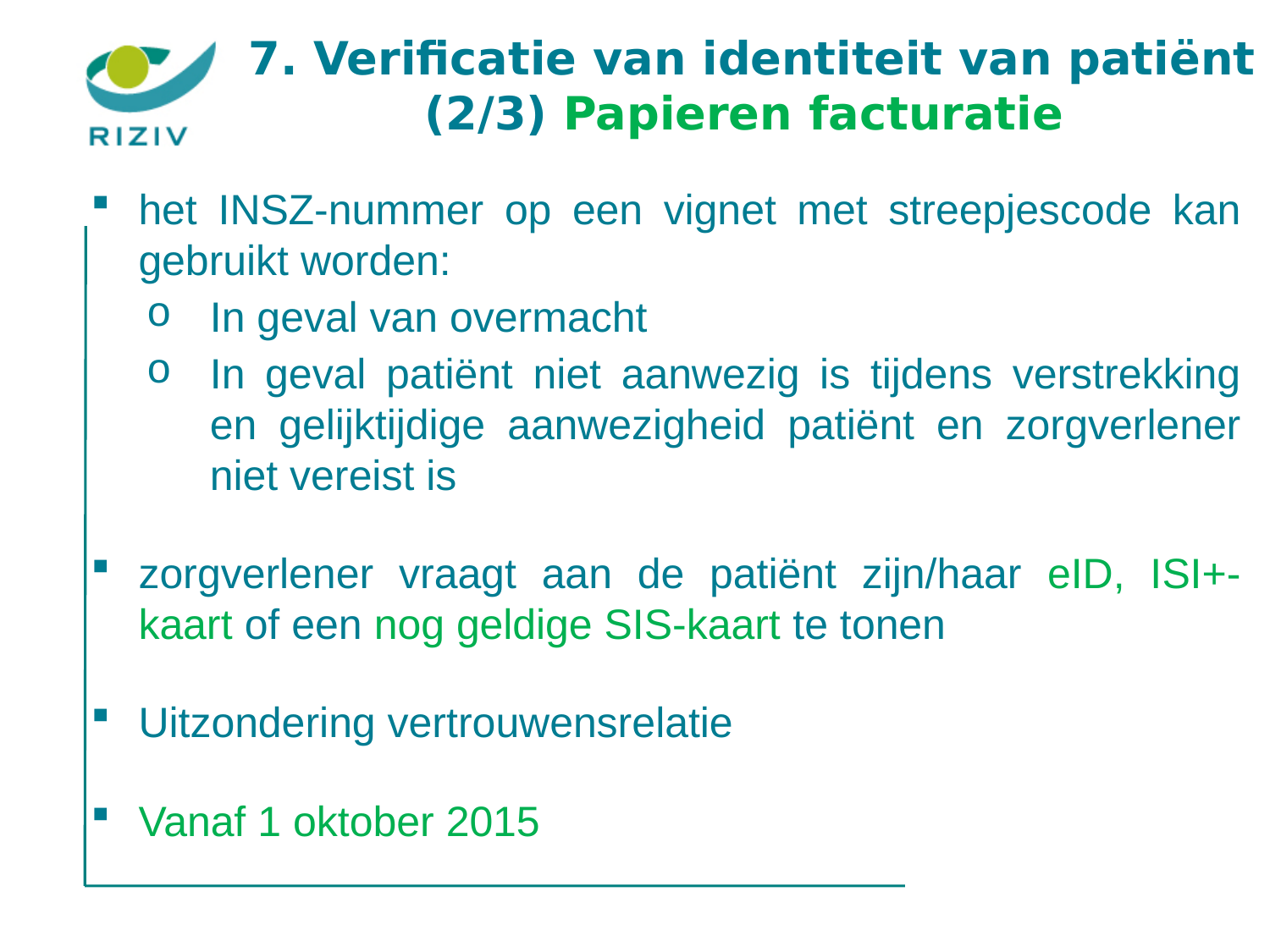

7. Verificatie van identiteit van patiënt (2/3) Papieren facturatie

het INSZ-nummer op een vignet met streepjescode kan gebruikt worden:
In geval van overmacht
In geval patiënt niet aanwezig is tijdens verstrekking en gelijktijdige aanwezigheid patiënt en zorgverlener niet vereist is

zorgverlener vraagt aan de patiënt zijn/haar eID, ISI+-kaart of een nog geldige SIS-kaart te tonen

Uitzondering vertrouwensrelatie

Vanaf 1 oktober 2015